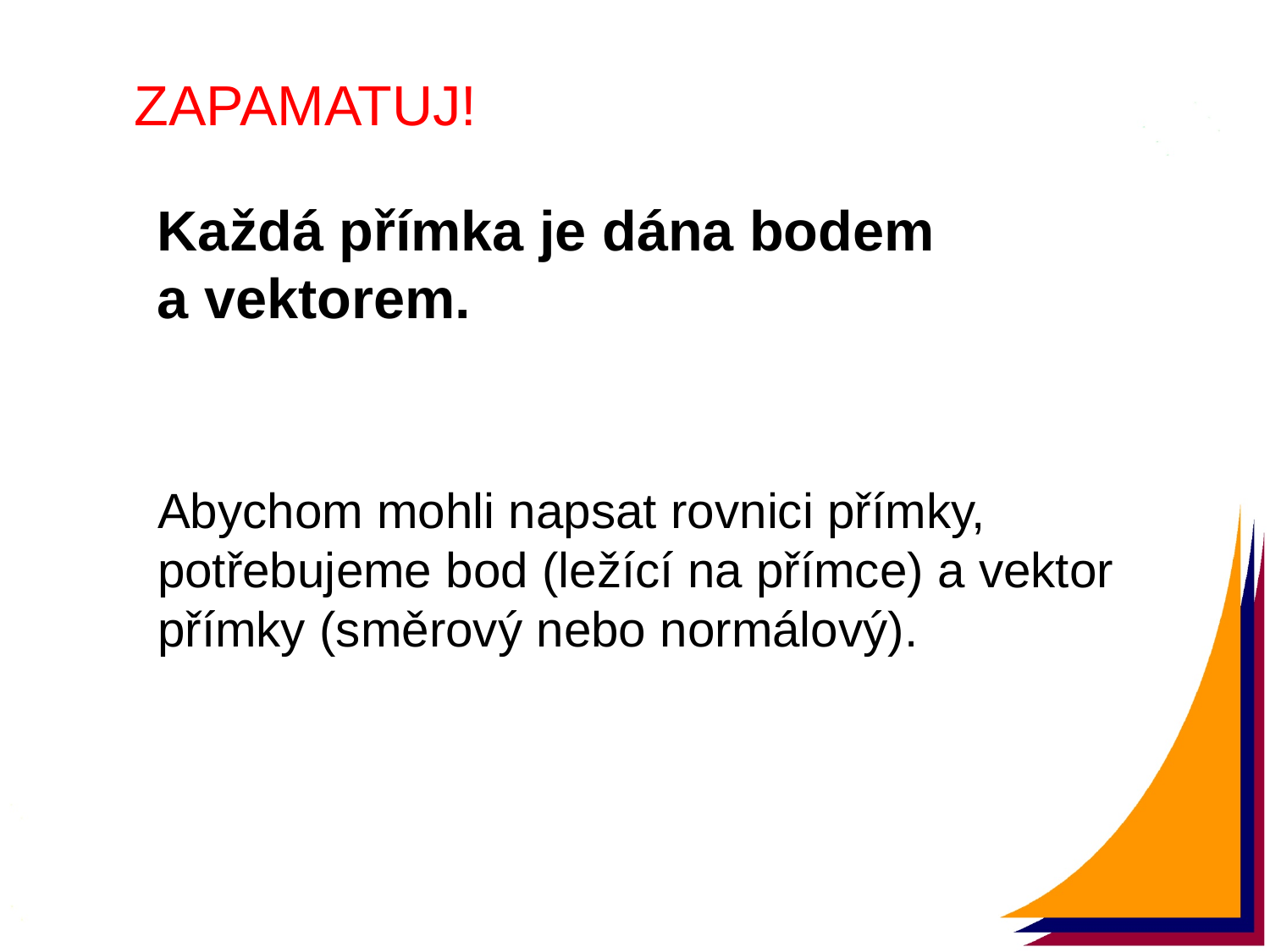

ZAPAMATUJ!
Každá přímka je dána bodem a vektorem.
Abychom mohli napsat rovnici přímky, potřebujeme bod (ležící na přímce) a vektor přímky (směrový nebo normálový).